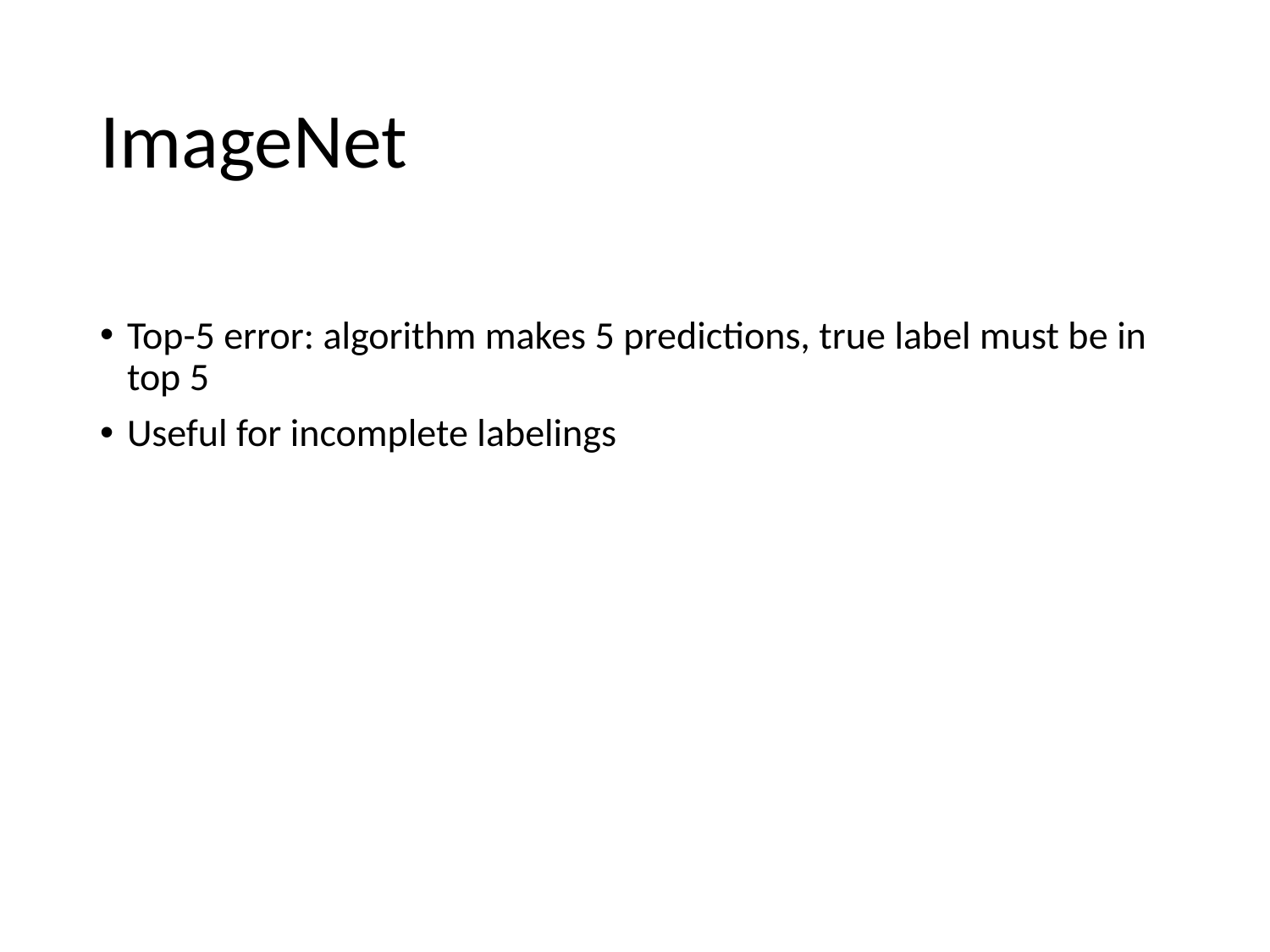

# ImageNet
Top-5 error: algorithm makes 5 predictions, true label must be in top 5
Useful for incomplete labelings